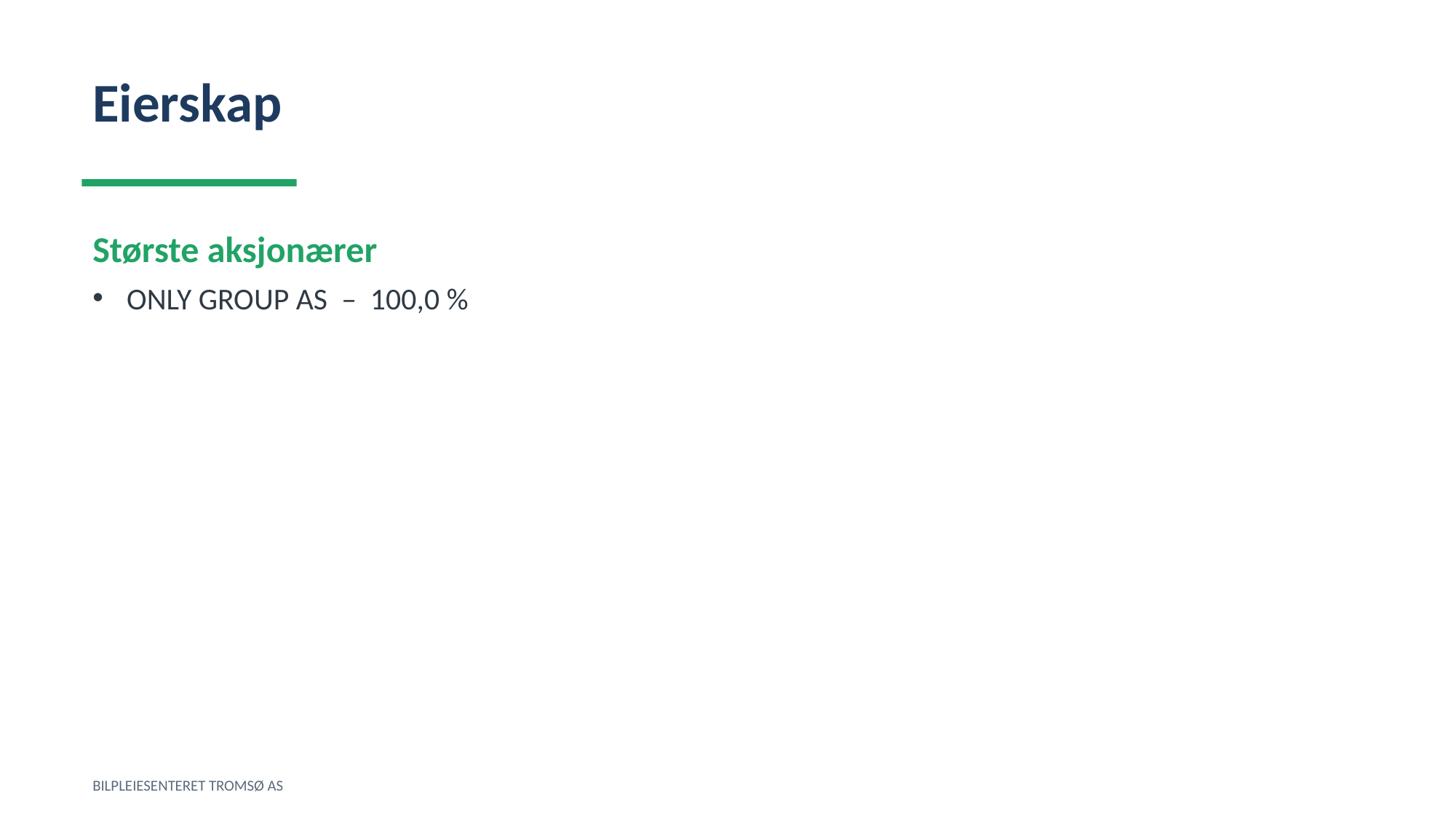

Eierskap

Største aksjonærer
ONLY GROUP AS  –  100,0 %
BILPLEIESENTERET TROMSØ AS